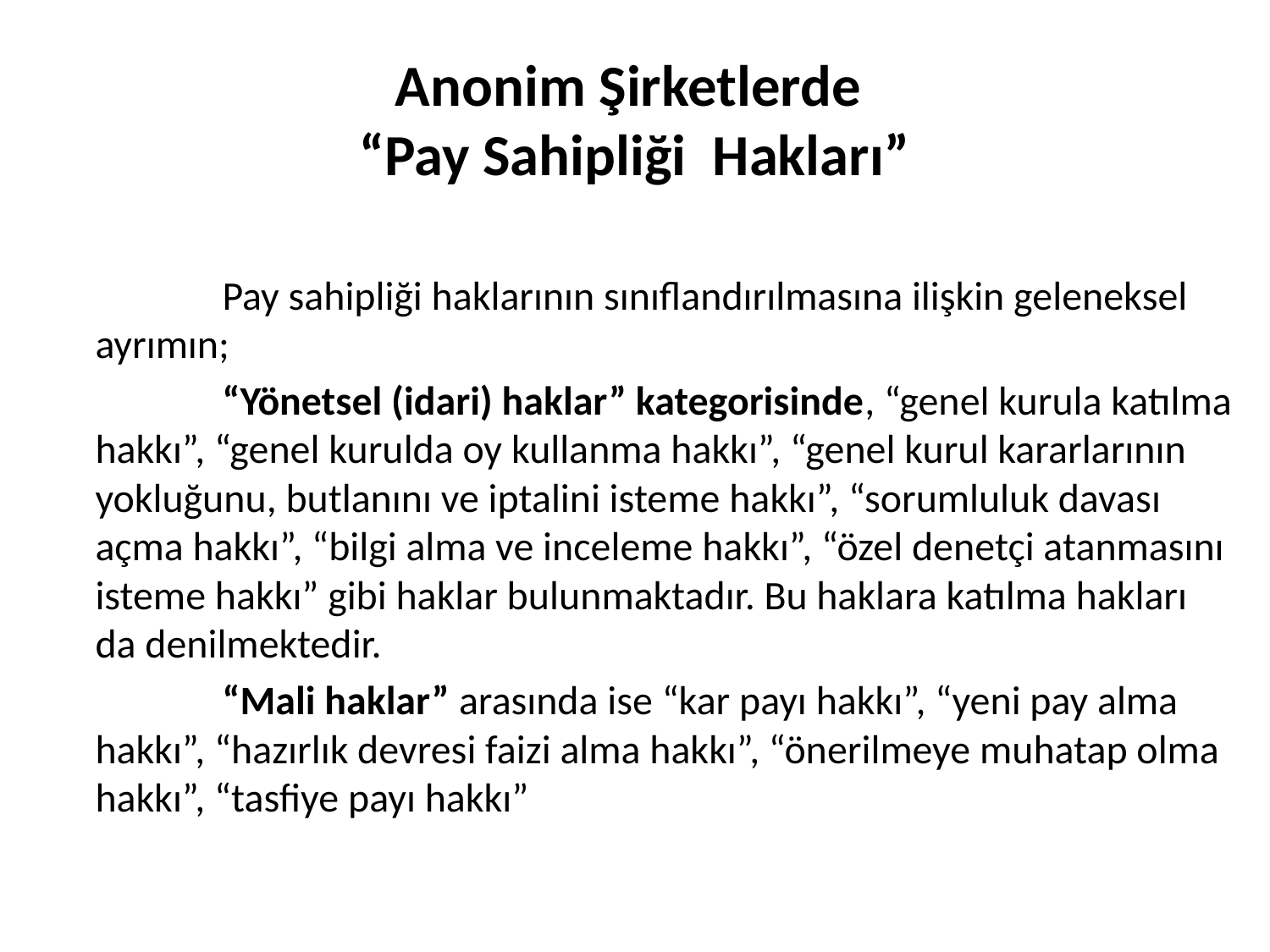

# Anonim Şirketlerde “Pay Sahipliği  Hakları”

		Pay sahipliği haklarının sınıflandırılmasına ilişkin geleneksel ayrımın;
		“Yönetsel (idari) haklar” kategorisinde, “genel kurula katılma hakkı”, “genel kurulda oy kullanma hakkı”, “genel kurul kararlarının yokluğunu, butlanını ve iptalini isteme hakkı”, “sorumluluk davası açma hakkı”, “bilgi alma ve inceleme hakkı”, “özel denetçi atanmasını isteme hakkı” gibi haklar bulunmaktadır. Bu haklara katılma hakları da denilmektedir.
		“Mali haklar” arasında ise “kar payı hakkı”, “yeni pay alma hakkı”, “hazırlık devresi faizi alma hakkı”, “önerilmeye muhatap olma hakkı”, “tasfiye payı hakkı”